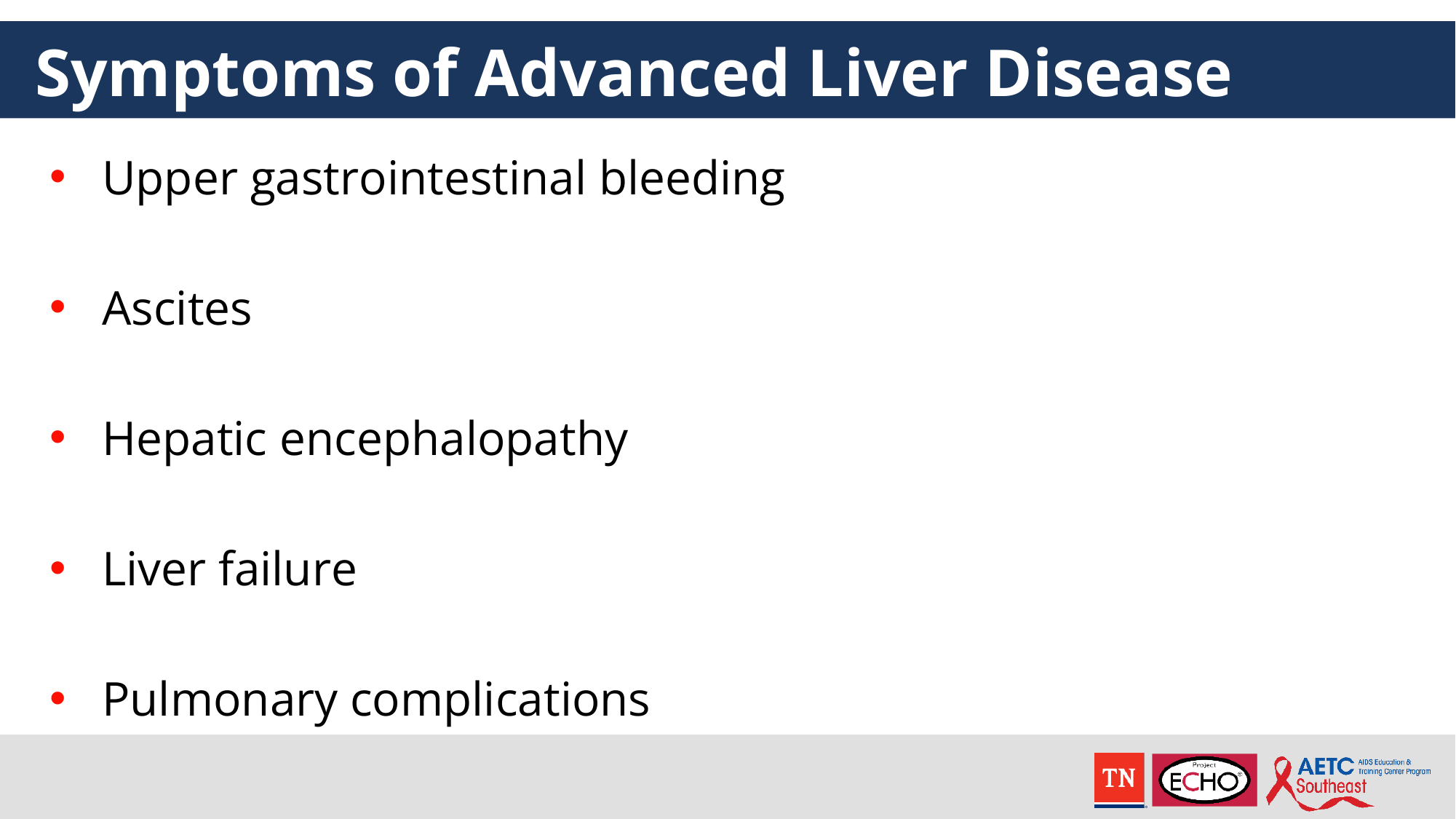

# Symptoms of Advanced Liver Disease
Upper gastrointestinal bleeding

Ascites

Hepatic encephalopathy

Liver failure

Pulmonary complications